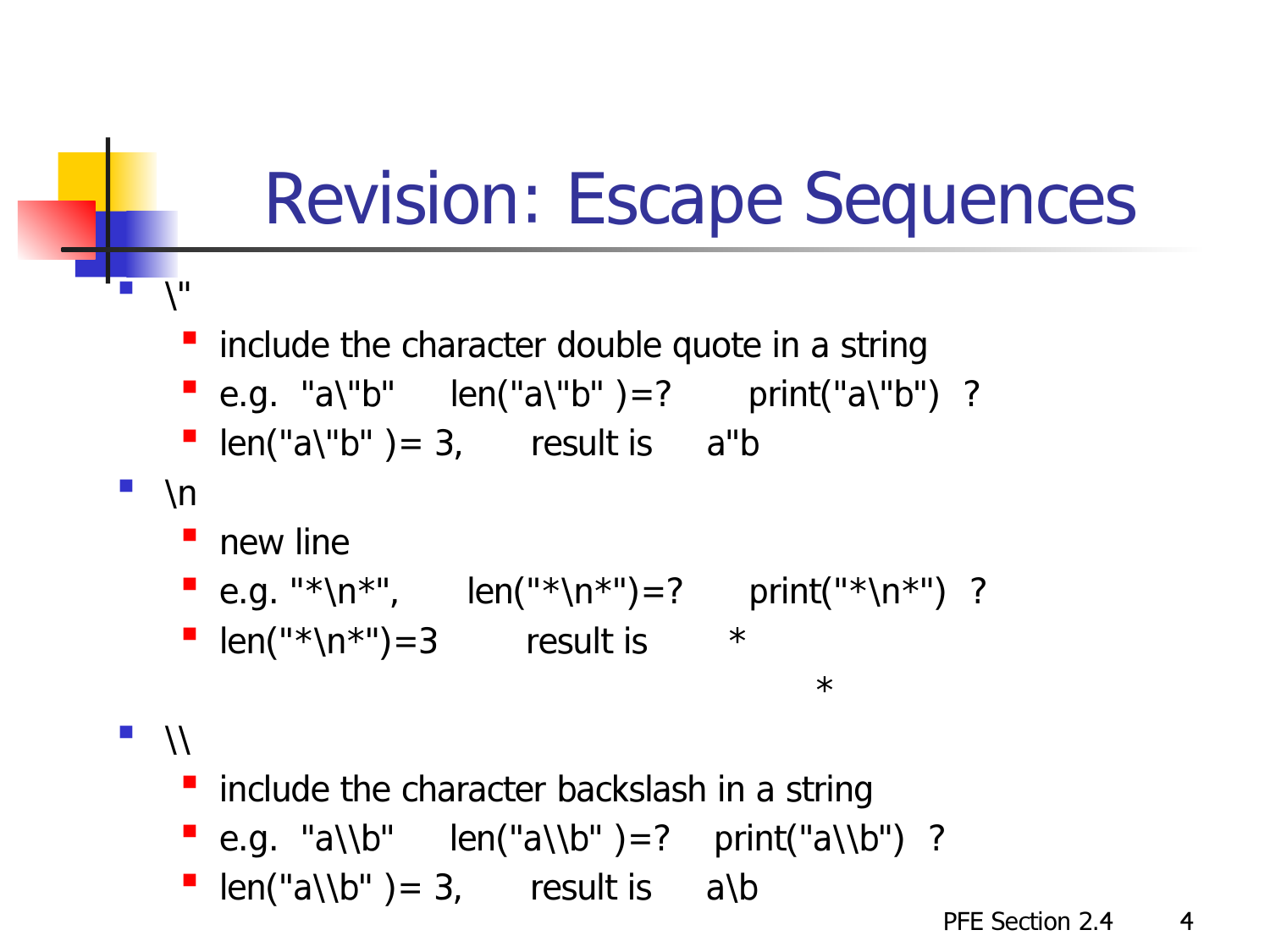

# Revision: Escape Sequences
\"
include the character double quote in a string
e.g.  "a\"b"     len("a\"b" )=?       print("a\"b")  ?
len("a\"b" )= 3,      result is     a"b
\n
new line
e.g. "*\n*",      len("*\n*")=?      print("*\n*")  ?
len("*\n*")=3        result is     	*
					*
\\
include the character backslash in a string
e.g.  "a\\b"     len("a\\b" )=?    print("a\\b")  ?
len("a\\b" )= 3,      result is     a\b

PFE Section 2.4
4